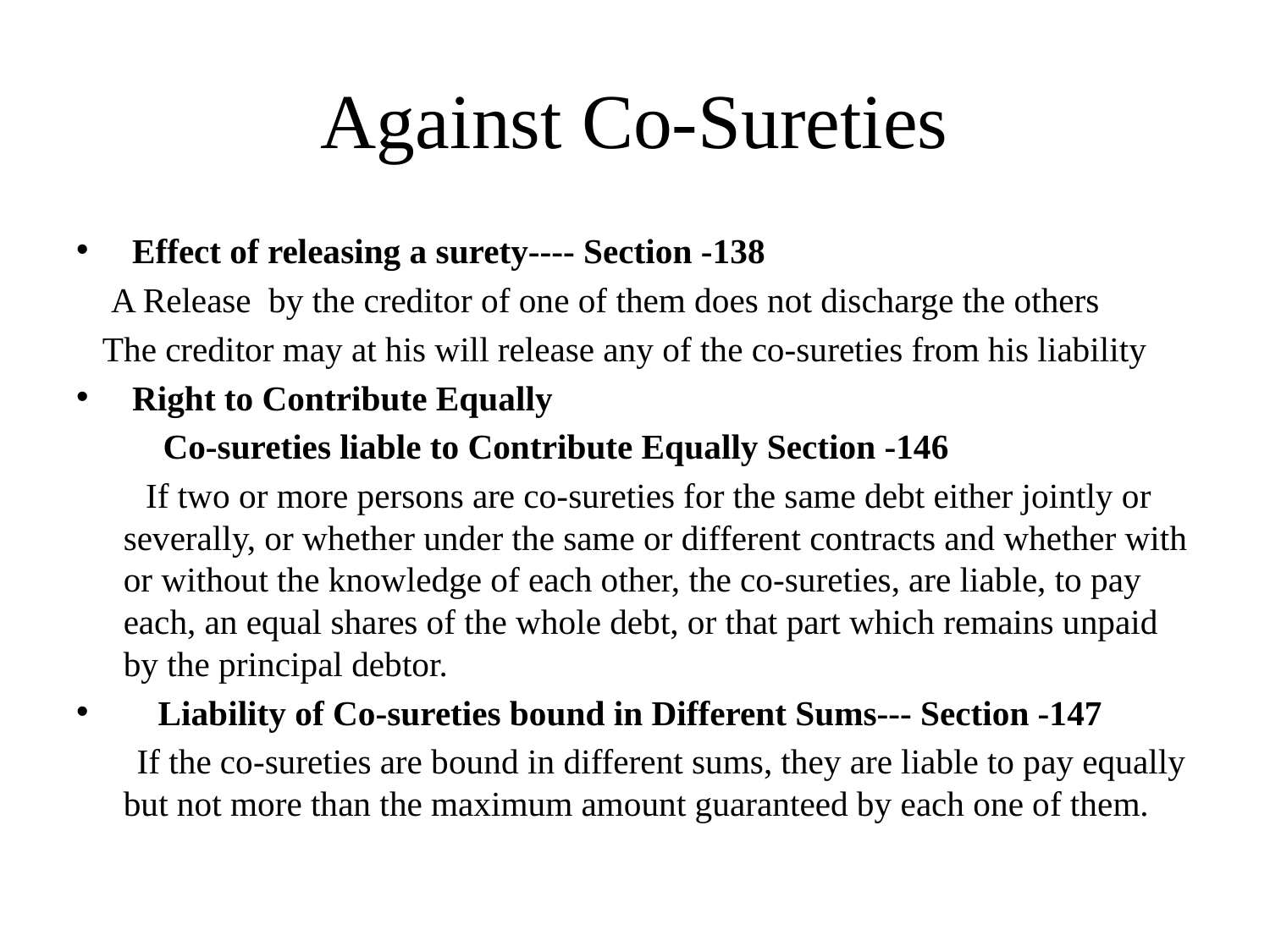

# Against Co-Sureties
 Effect of releasing a surety---- Section -138
    A Release  by the creditor of one of them does not discharge the others
   The creditor may at his will release any of the co-sureties from his liability
 Right to Contribute Equally
          Co-sureties liable to Contribute Equally Section -146
        If two or more persons are co-sureties for the same debt either jointly or severally, or whether under the same or different contracts and whether with or without the knowledge of each other, the co-sureties, are liable, to pay each, an equal shares of the whole debt, or that part which remains unpaid by the principal debtor.
    Liability of Co-sureties bound in Different Sums--- Section -147
       If the co-sureties are bound in different sums, they are liable to pay equally but not more than the maximum amount guaranteed by each one of them.